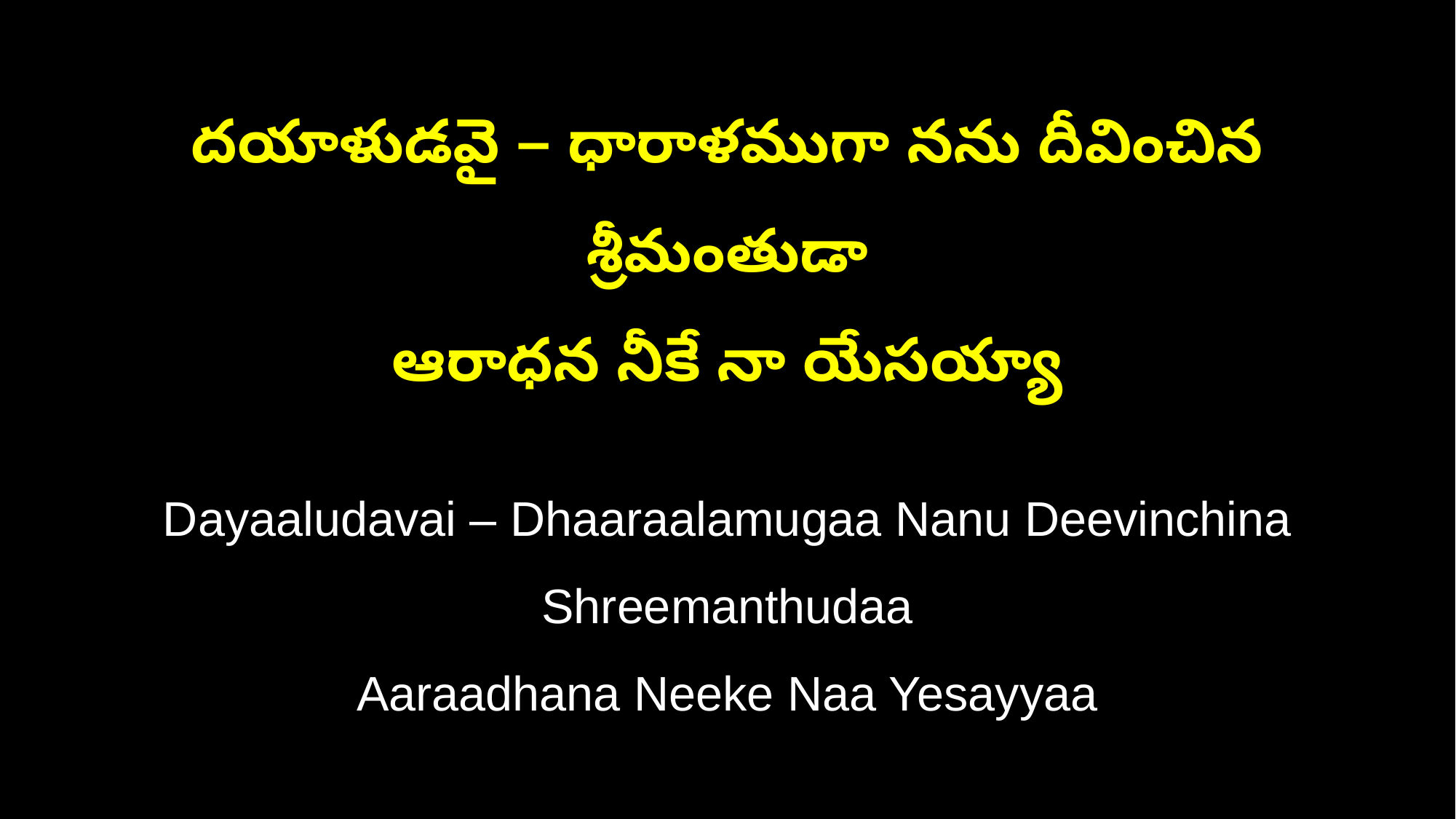

దయాళుడవై – ధారాళముగా నను దీవించిన శ్రీమంతుడా
ఆరాధన నీకే నా యేసయ్యా
Dayaaludavai – Dhaaraalamugaa Nanu Deevinchina Shreemanthudaa
Aaraadhana Neeke Naa Yesayyaa